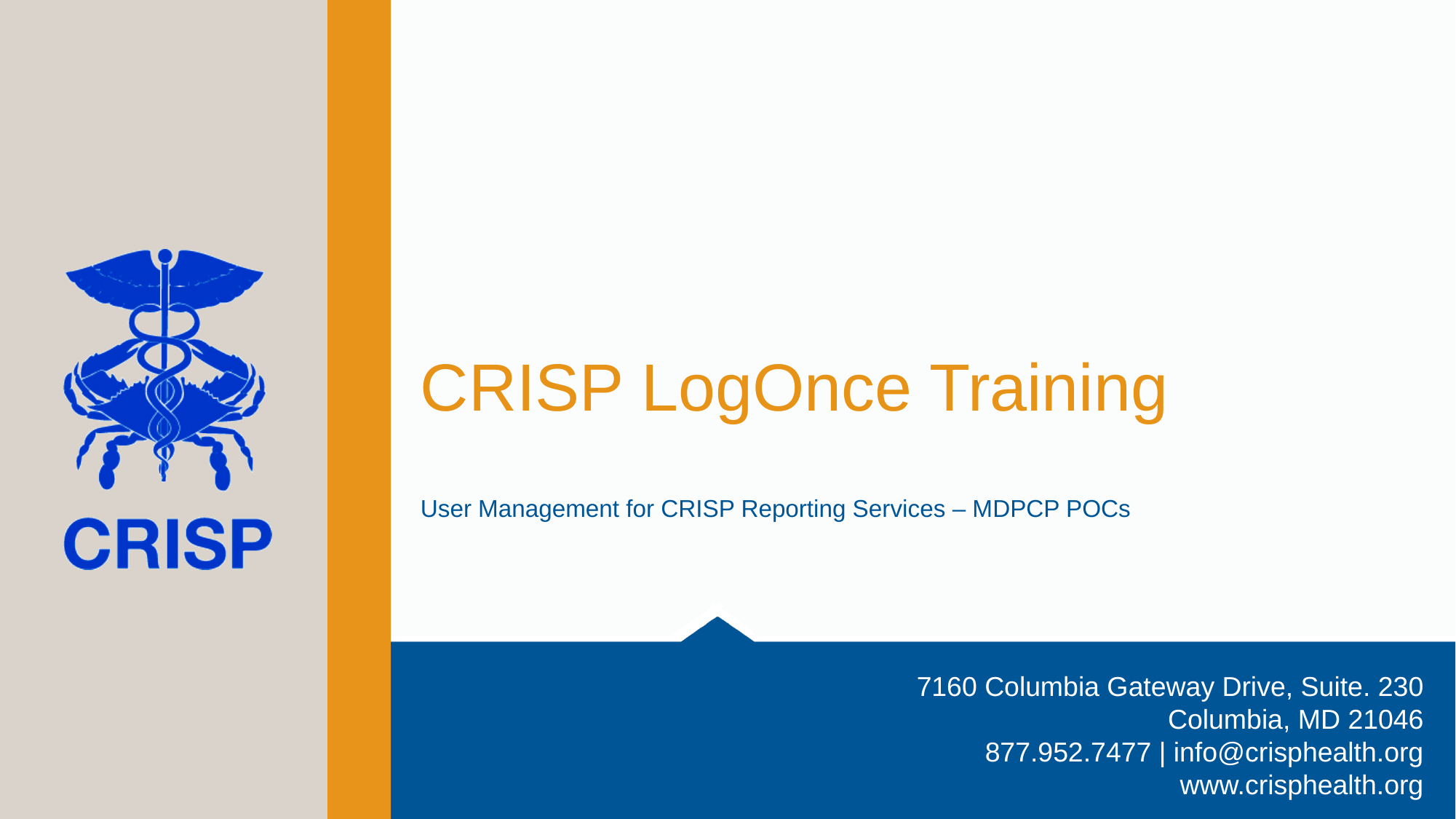

# CRISP LogOnce Training

User Management for CRISP Reporting Services – MDPCP POCs